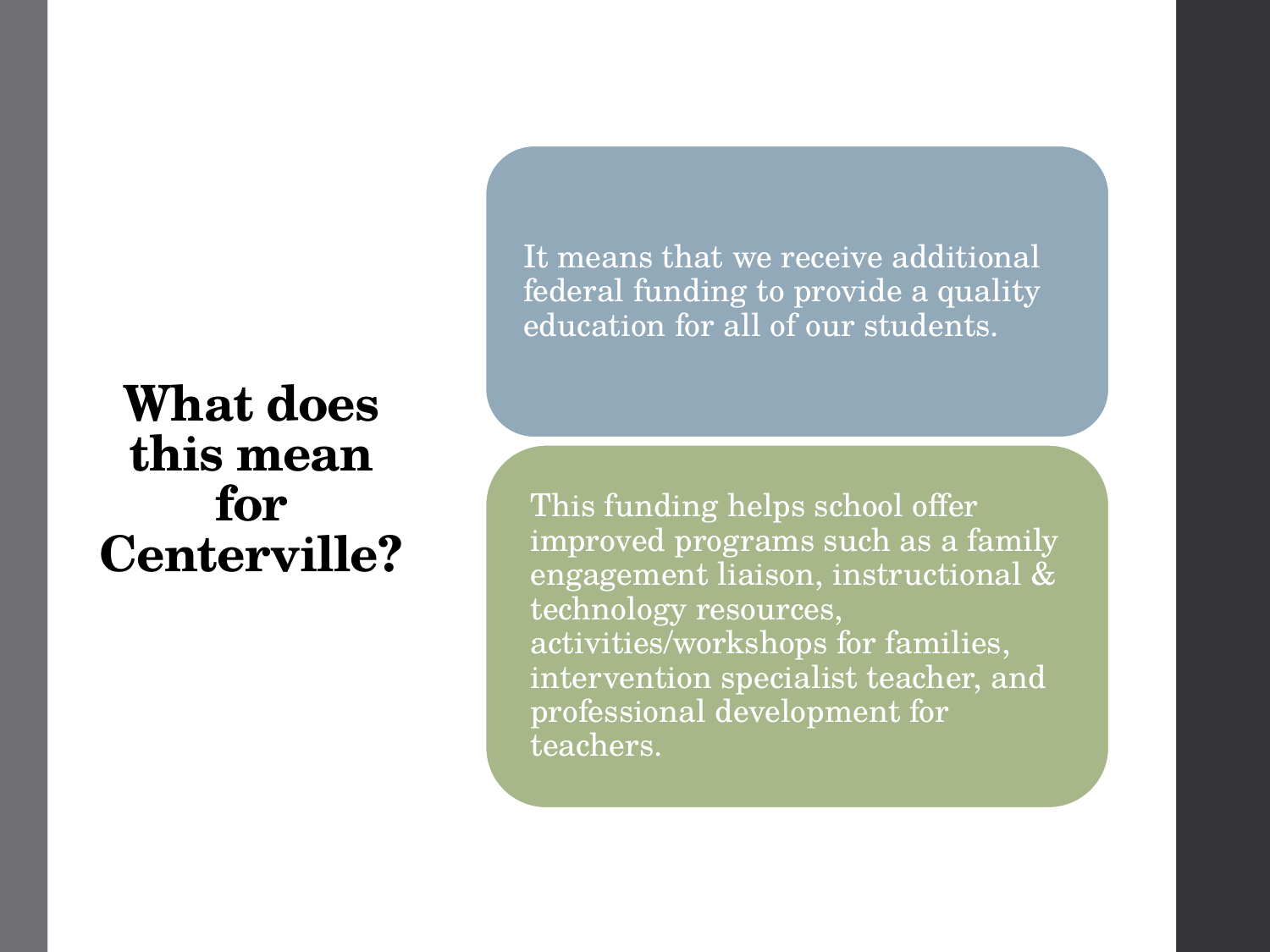

# What does this mean for Centerville?
It means that we receive additional federal funding to provide a quality education for all of our students.
This funding helps school offer improved programs such as a family engagement liaison, instructional & technology resources, activities/workshops for families, intervention specialist teacher, and professional development for teachers.